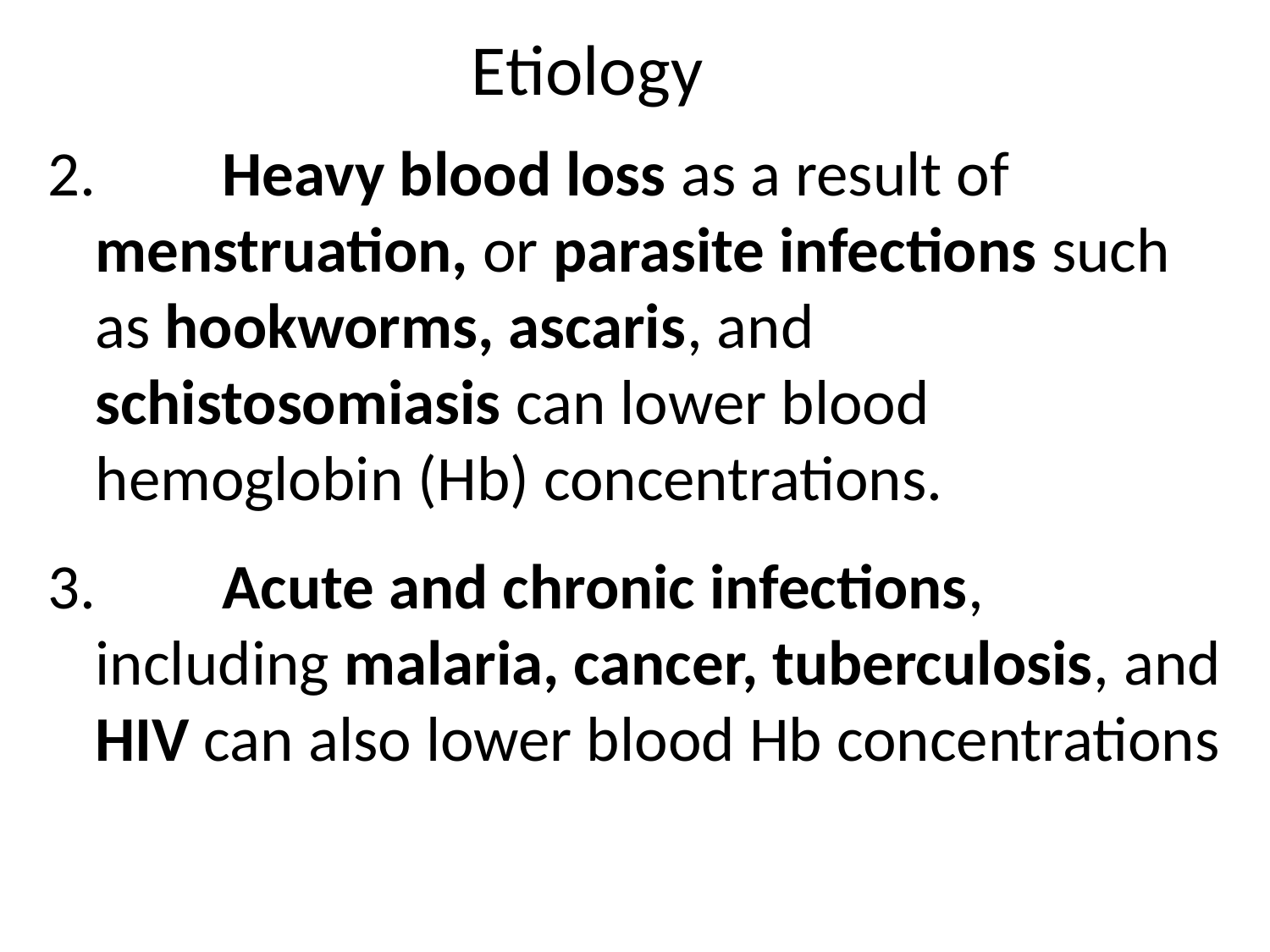

# Etiology
2.	Heavy blood loss as a result of menstruation, or parasite infections such as hookworms, ascaris, and schistosomiasis can lower blood hemoglobin (Hb) concentrations.

3.	Acute and chronic infections, including malaria, cancer, tuberculosis, and HIV can also lower blood Hb concentrations